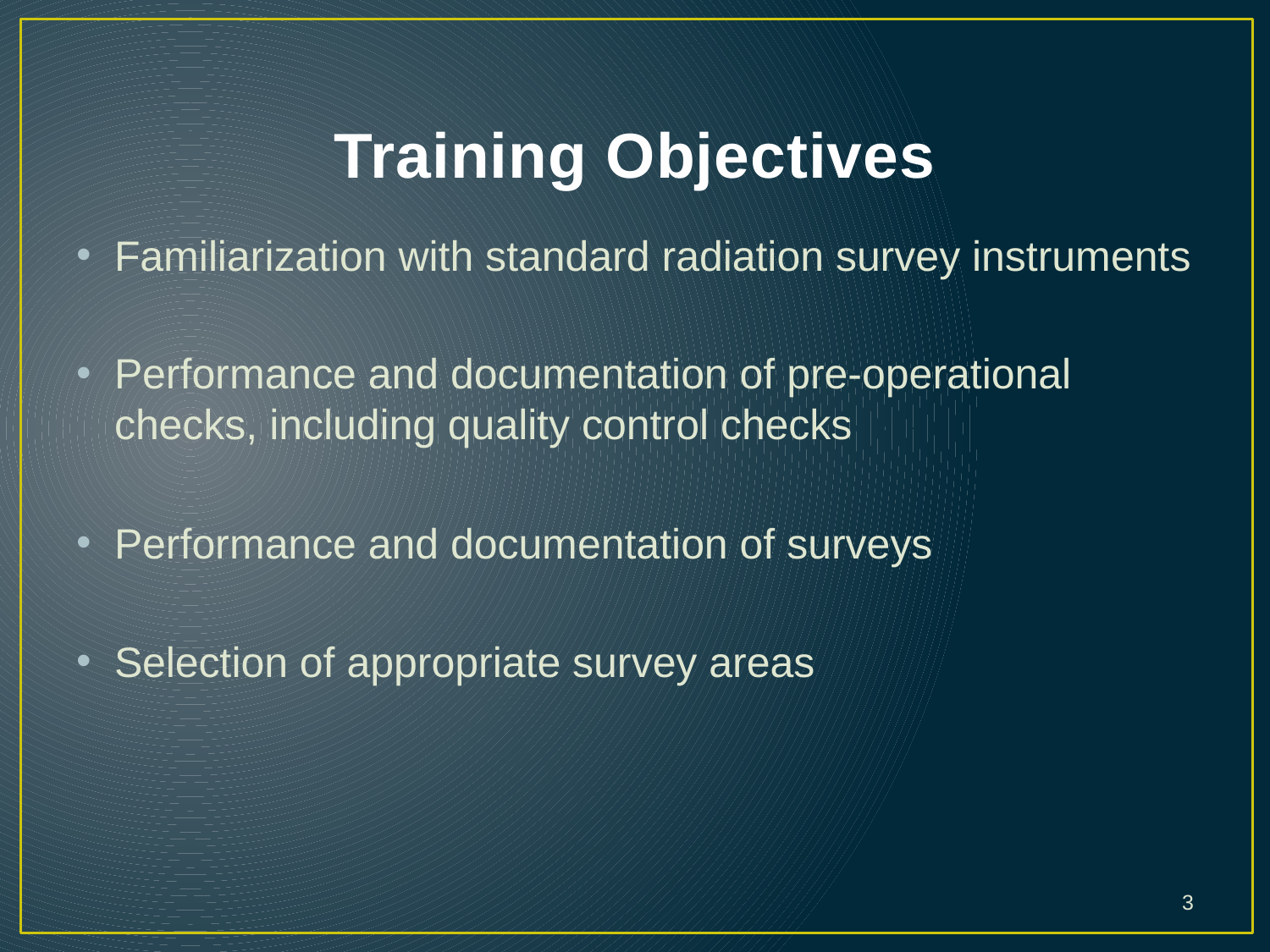

# Training Objectives
Familiarization with standard radiation survey instruments

Performance and documentation of pre-operational checks, including quality control checks

Performance and documentation of surveys

Selection of appropriate survey areas

3